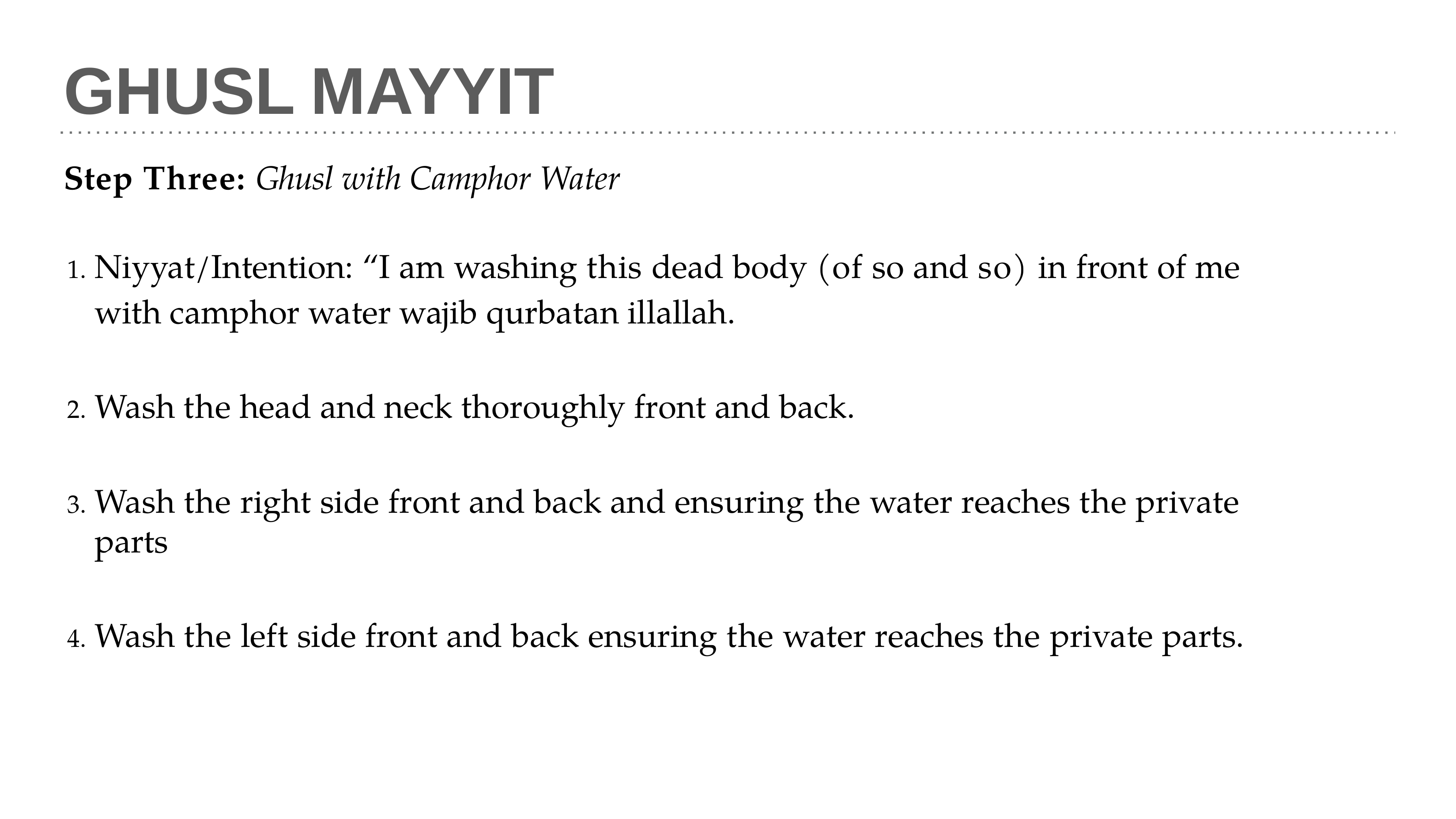

# GHUSL MAYYIT
Step Three: Ghusl with Camphor Water

Niyyat/Intention: “I am washing this dead body (of so and so) in front of me with camphor water wajib qurbatan illallah.

Wash the head and neck thoroughly front and back.

Wash the right side front and back and ensuring the water reaches the private parts

Wash the left side front and back ensuring the water reaches the private parts.